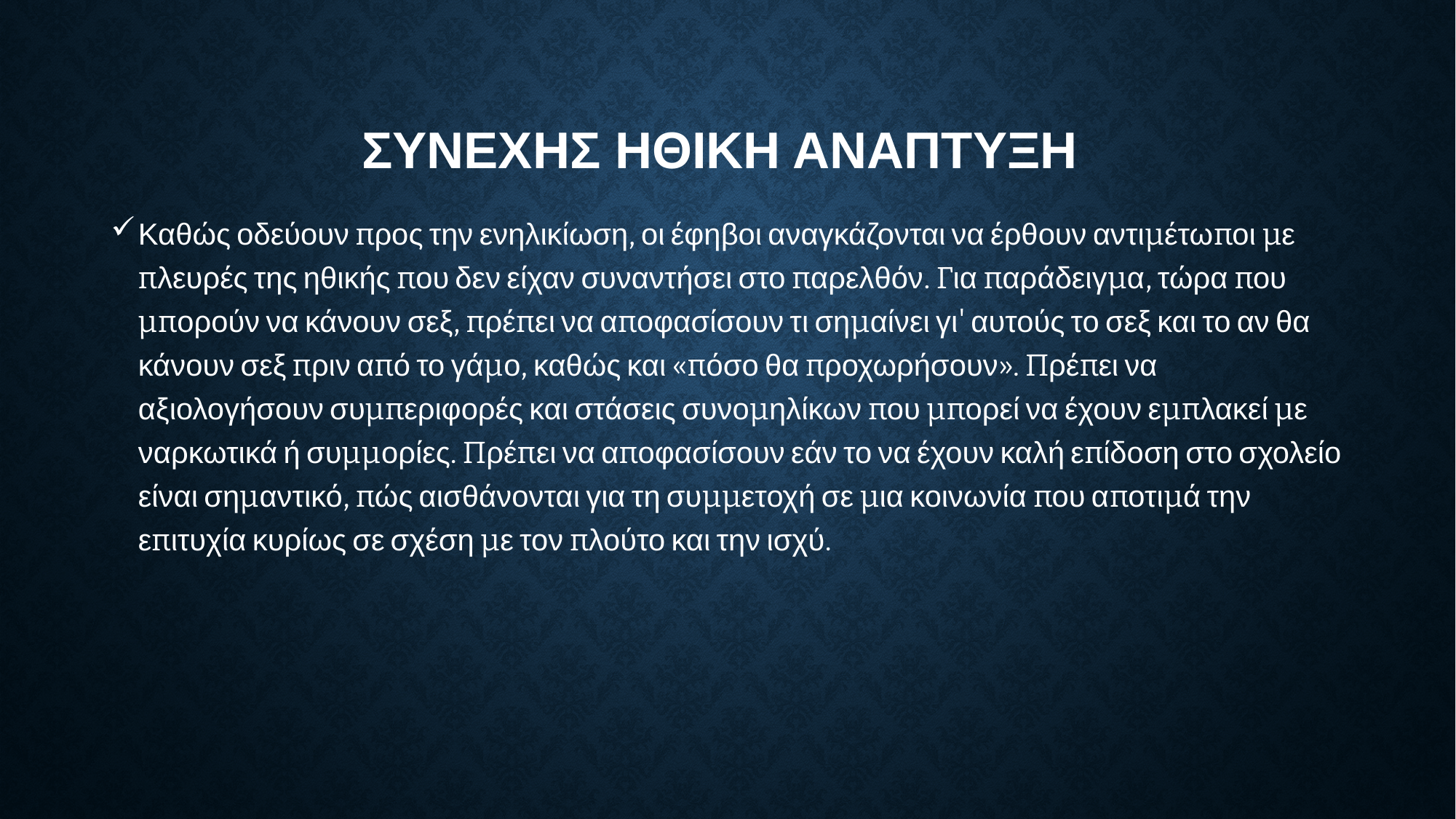

# ΣΥΝΕΧΗΣ ΗΘΙΚΗ ΑΝΑΠΤΥΞΗ
Καθώς οδεύουν προς την ενηλικίωση, οι έφηβοι αναγκάζονται να έρθουν αντιμέτωποι με πλευρές της ηθικής που δεν είχαν συναντήσει στο παρελθόν. Για παράδειγμα, τώρα που μπορούν να κάνουν σεξ, πρέπει να αποφασίσουν τι σημαίνει γι' αυτούς το σεξ και το αν θα κάνουν σεξ πριν από το γάμο, καθώς και «πόσο θα προχωρήσουν». Πρέπει να αξιολογήσουν συμπεριφορές και στάσεις συνομηλίκων που μπορεί να έχουν εμπλακεί με ναρκωτικά ή συμμορίες. Πρέπει να αποφασίσουν εάν το να έχουν καλή επίδοση στο σχολείο είναι σημαντικό, πώς αισθάνονται για τη συμμετοχή σε μια κοινωνία που αποτιμά την επιτυχία κυρίως σε σχέση με τον πλούτο και την ισχύ.